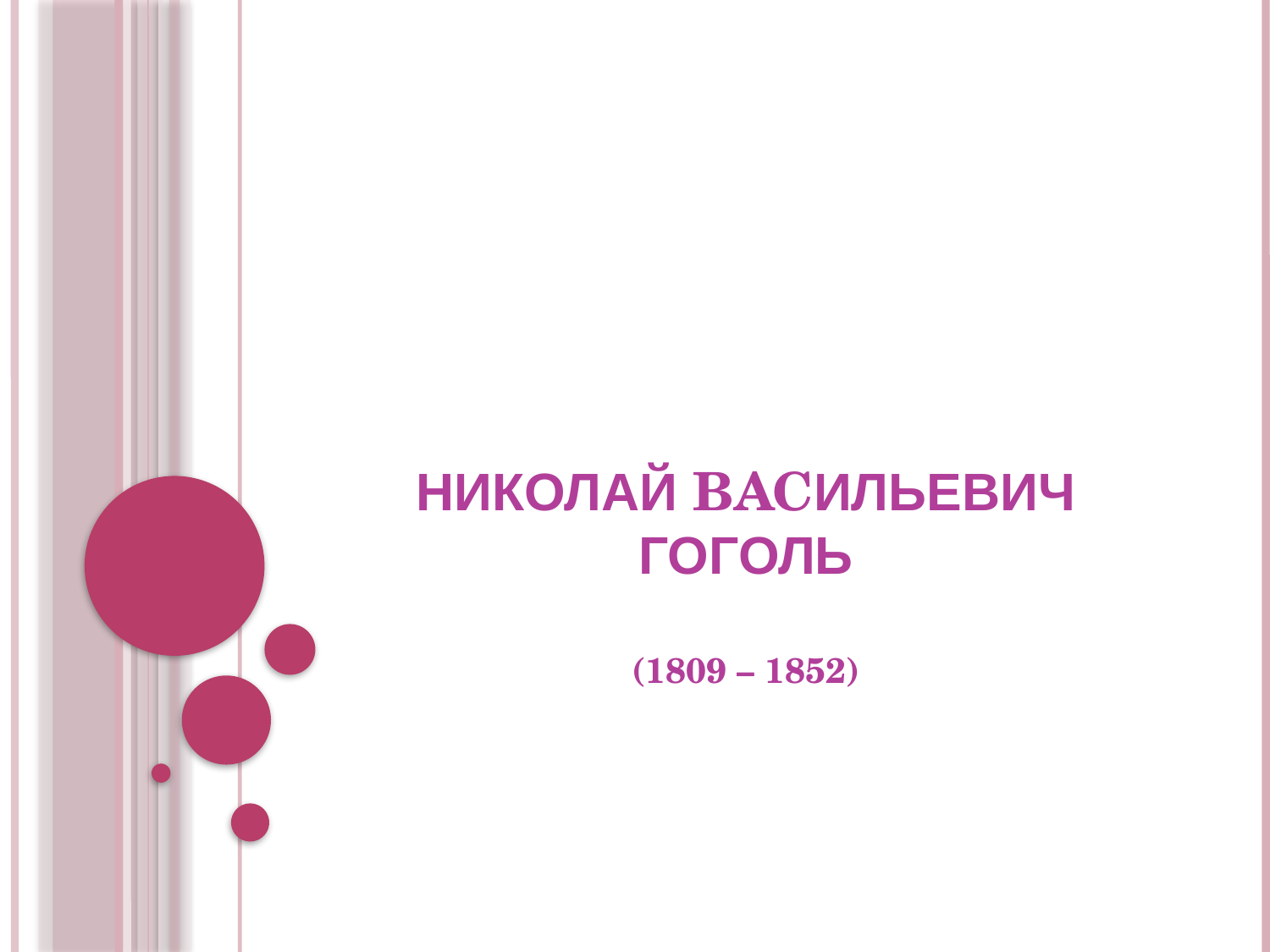

# Николай Bacильевич Гоголь (1809 – 1852)